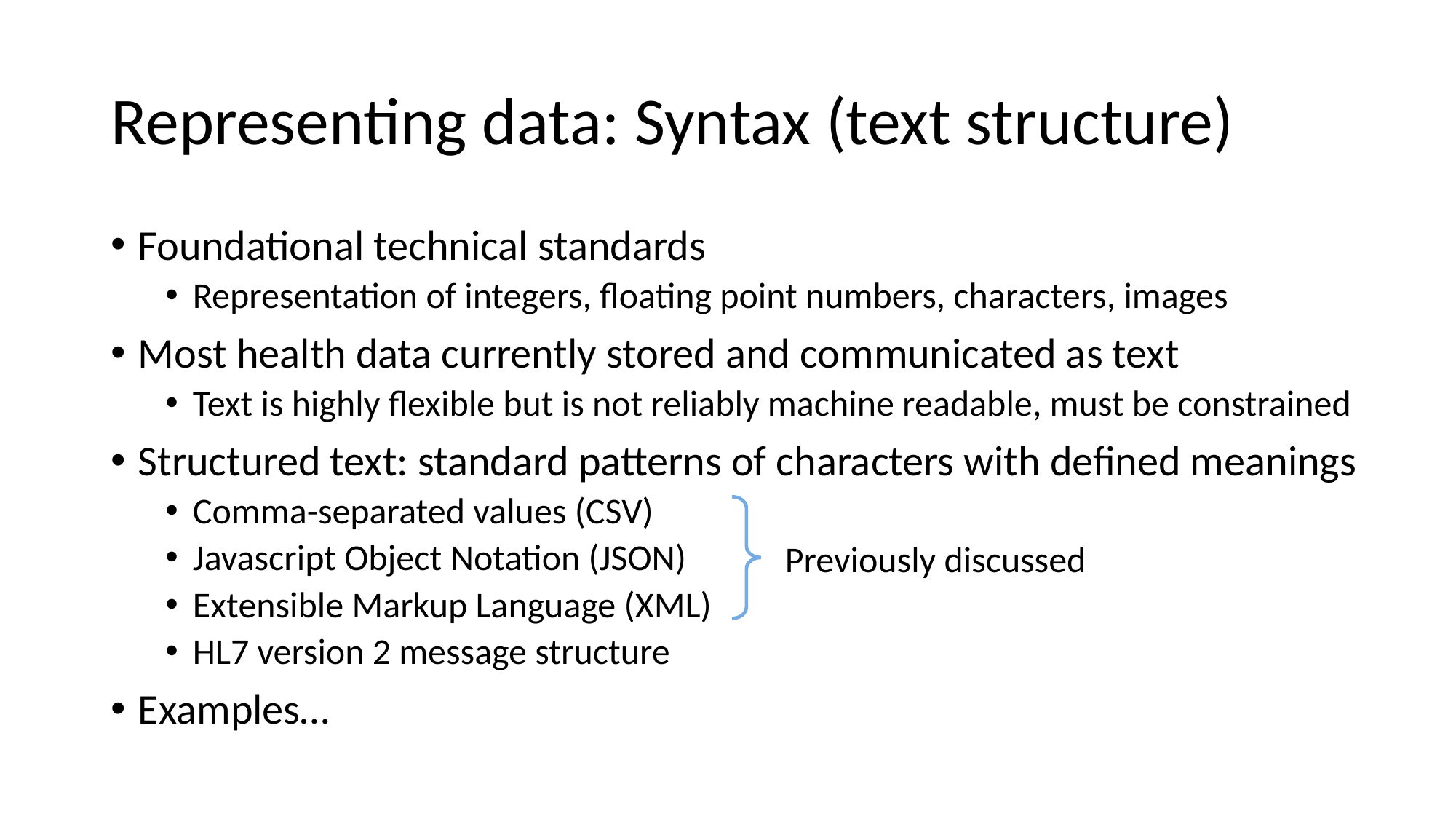

# Representing data: Syntax (text structure)
Foundational technical standards
Representation of integers, floating point numbers, characters, images
Most health data currently stored and communicated as text
Text is highly flexible but is not reliably machine readable, must be constrained
Structured text: standard patterns of characters with defined meanings
Comma-separated values (CSV)
Javascript Object Notation (JSON)
Extensible Markup Language (XML)
HL7 version 2 message structure
Examples…

Previously discussed